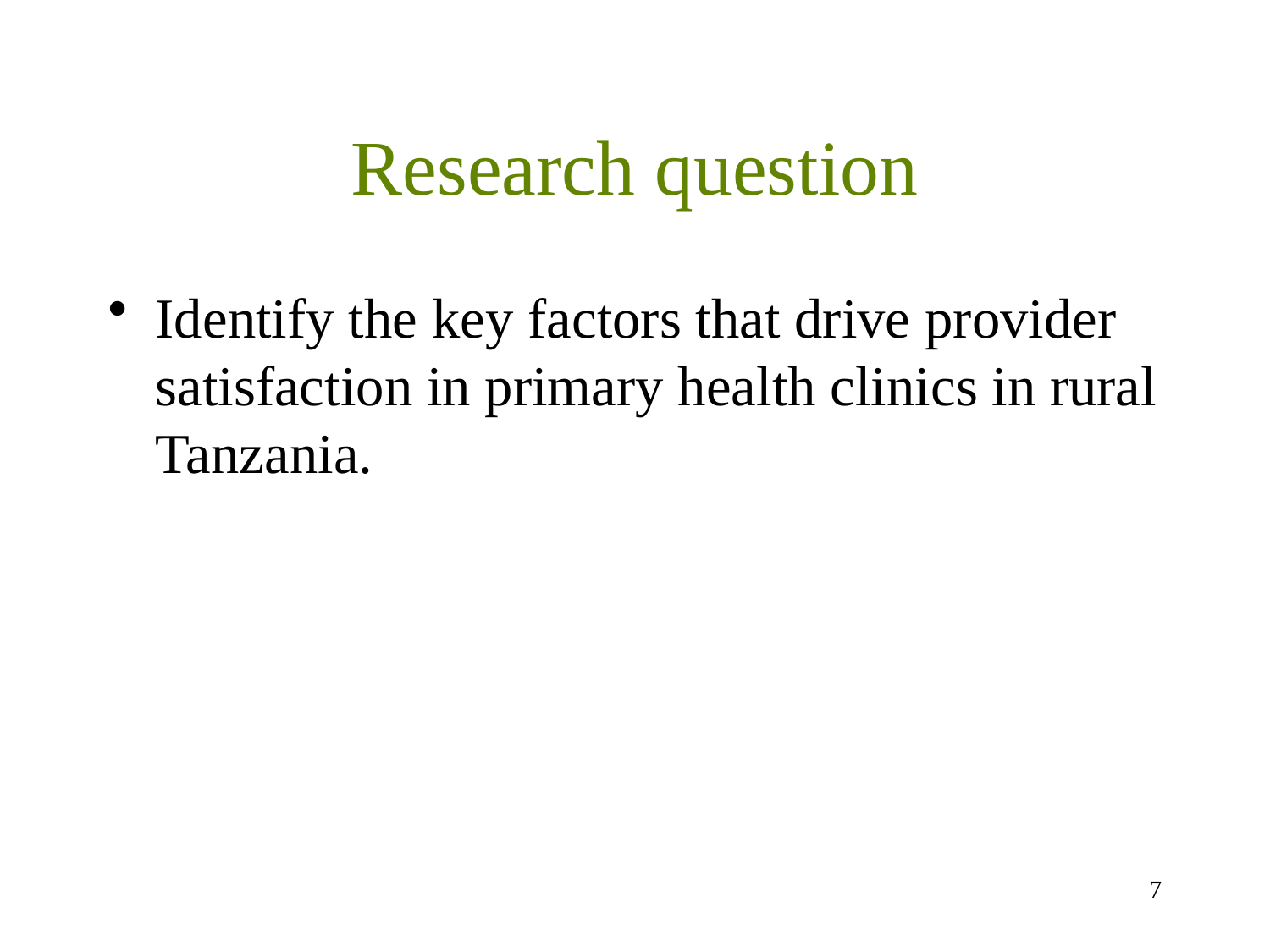

# Research question
Identify the key factors that drive provider satisfaction in primary health clinics in rural Tanzania.
7